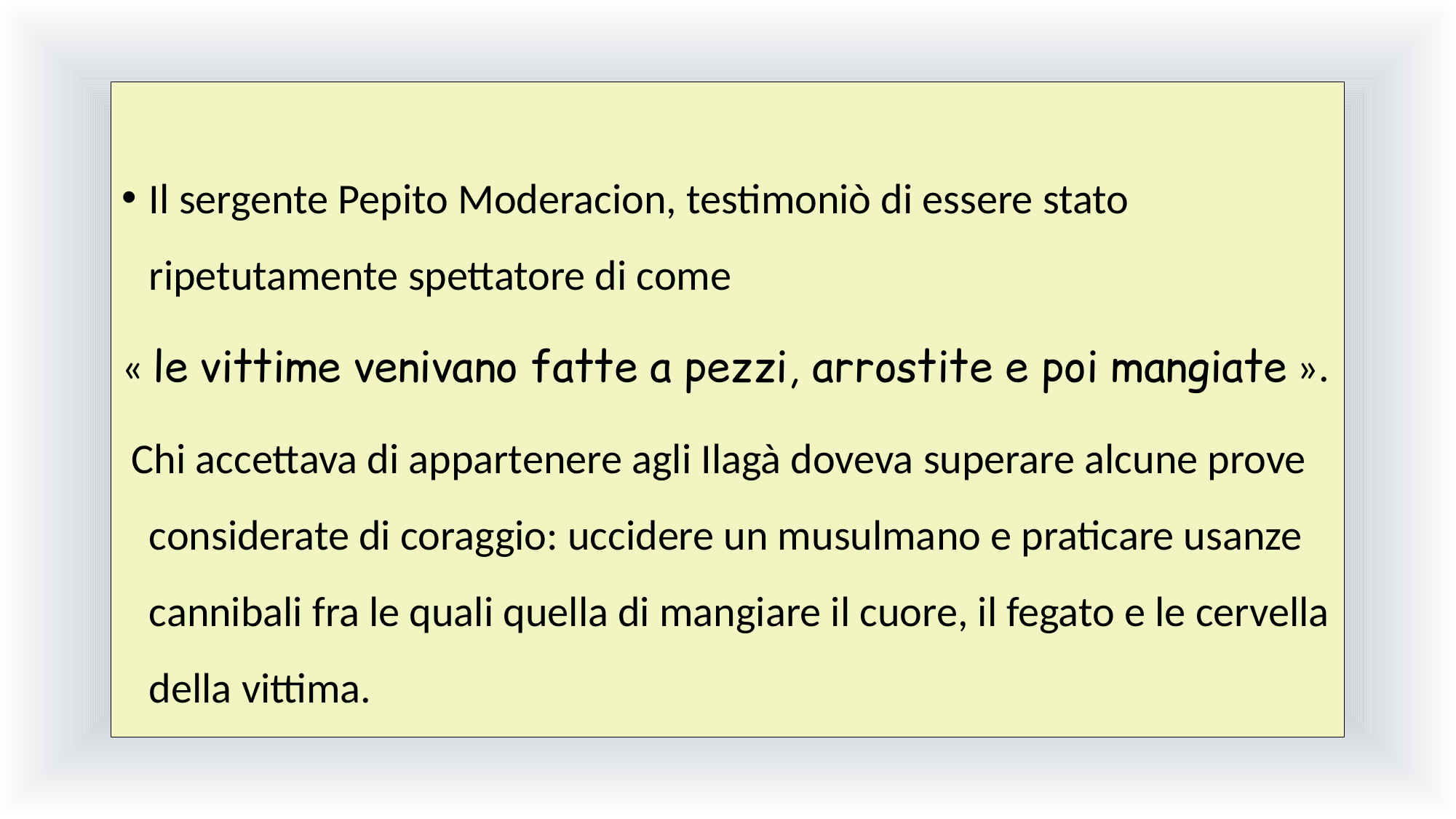

Il sergente Pepito Moderacion, testimoniò di essere stato ripetutamente spettatore di come
« le vittime venivano fatte a pezzi, arrostite e poi mangiate ».
 Chi accettava di appartenere agli Ilagà doveva superare alcune prove considerate di coraggio: uccidere un musulmano e praticare usanze cannibali fra le quali quella di mangiare il cuore, il fegato e le cervella della vittima.